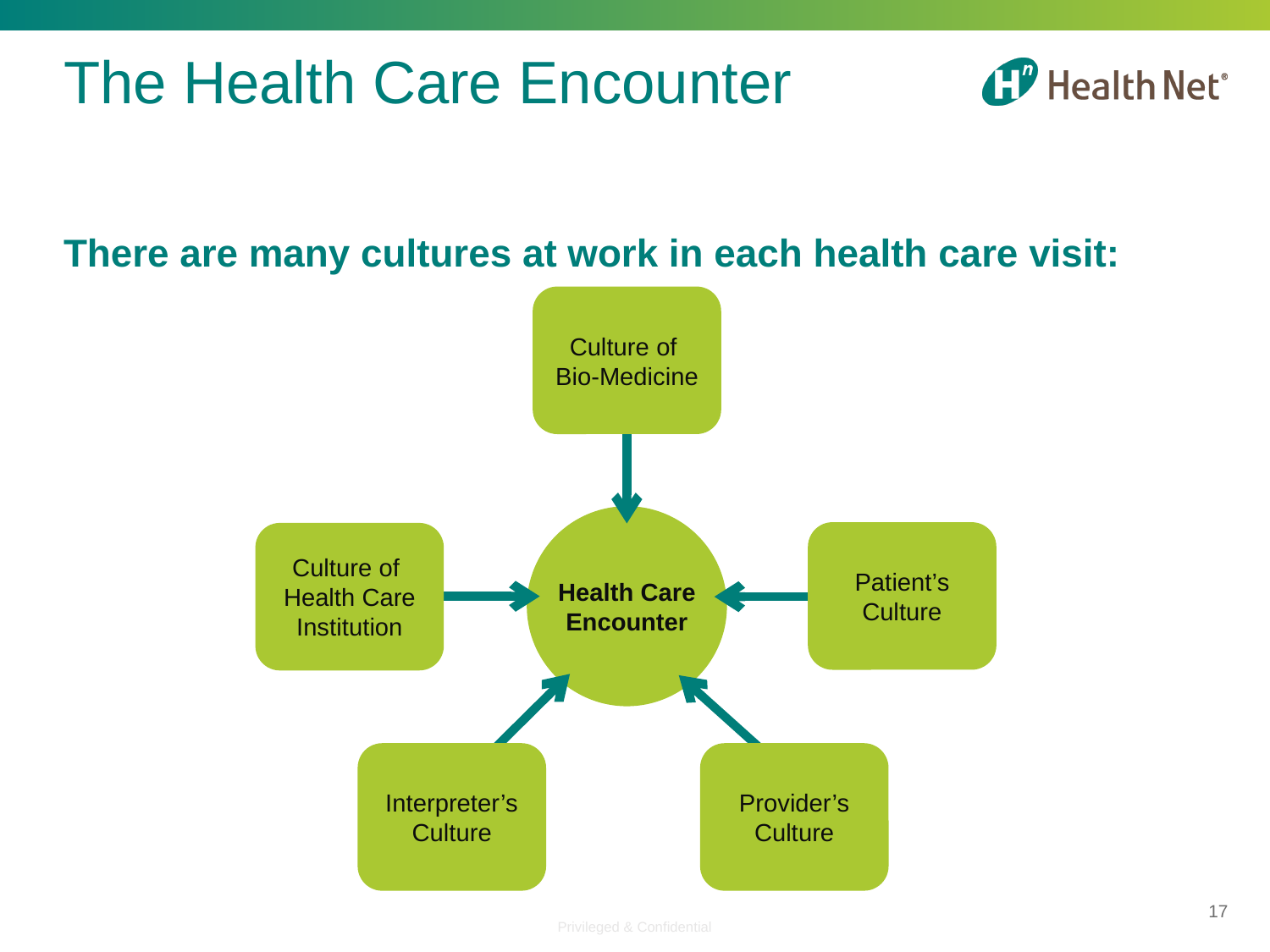

# The Health Care Encounter
There are many cultures at work in each health care visit:
Culture of
Bio-Medicine
Health Care Encounter
Patient’s Culture
Culture of
Health Care Institution
Interpreter’s Culture
Provider’s Culture
17